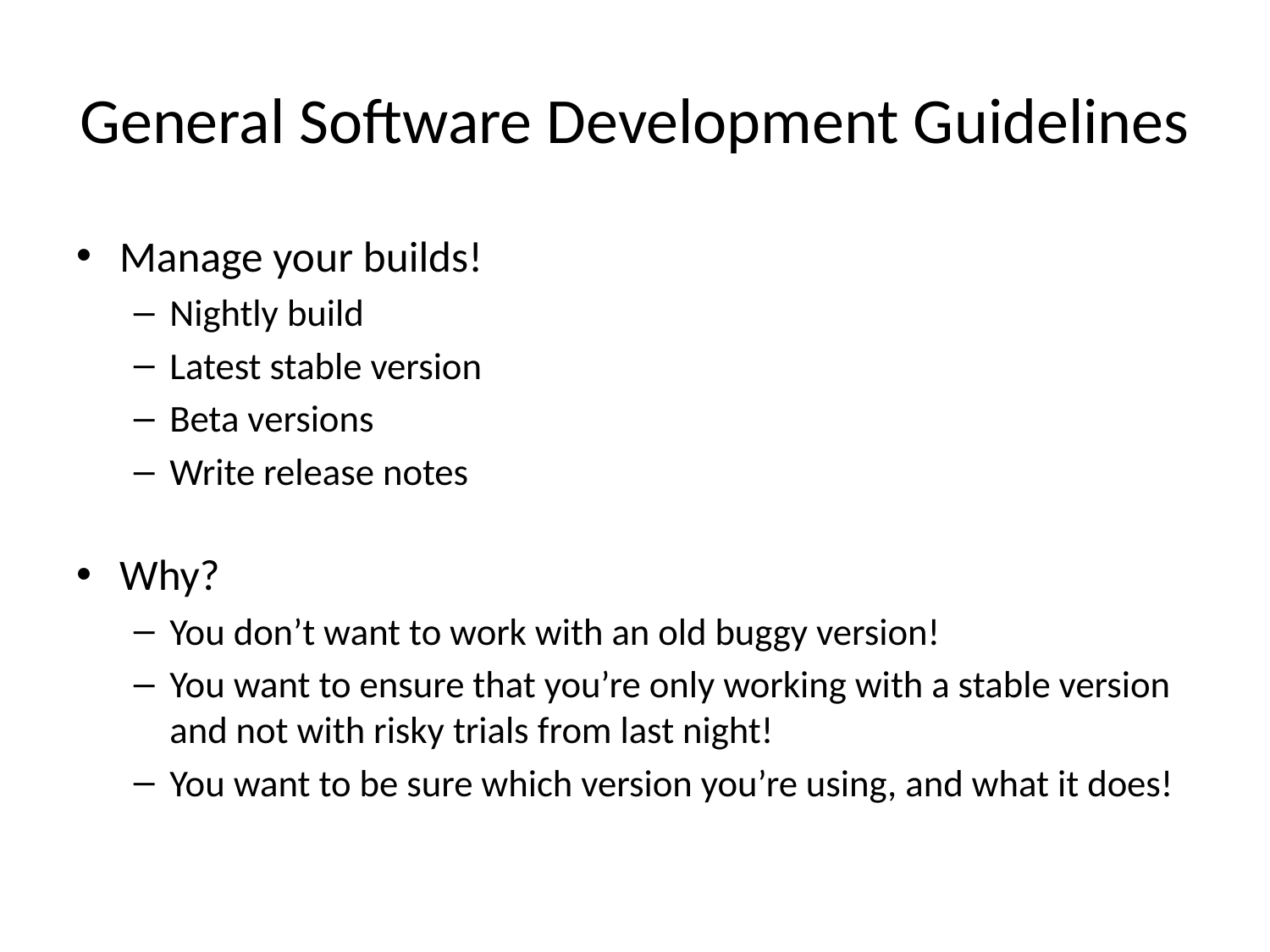

# General Software Development Guidelines
Manage your builds!
Nightly build
Latest stable version
Beta versions
Write release notes
Why?
You don’t want to work with an old buggy version!
You want to ensure that you’re only working with a stable version and not with risky trials from last night!
You want to be sure which version you’re using, and what it does!